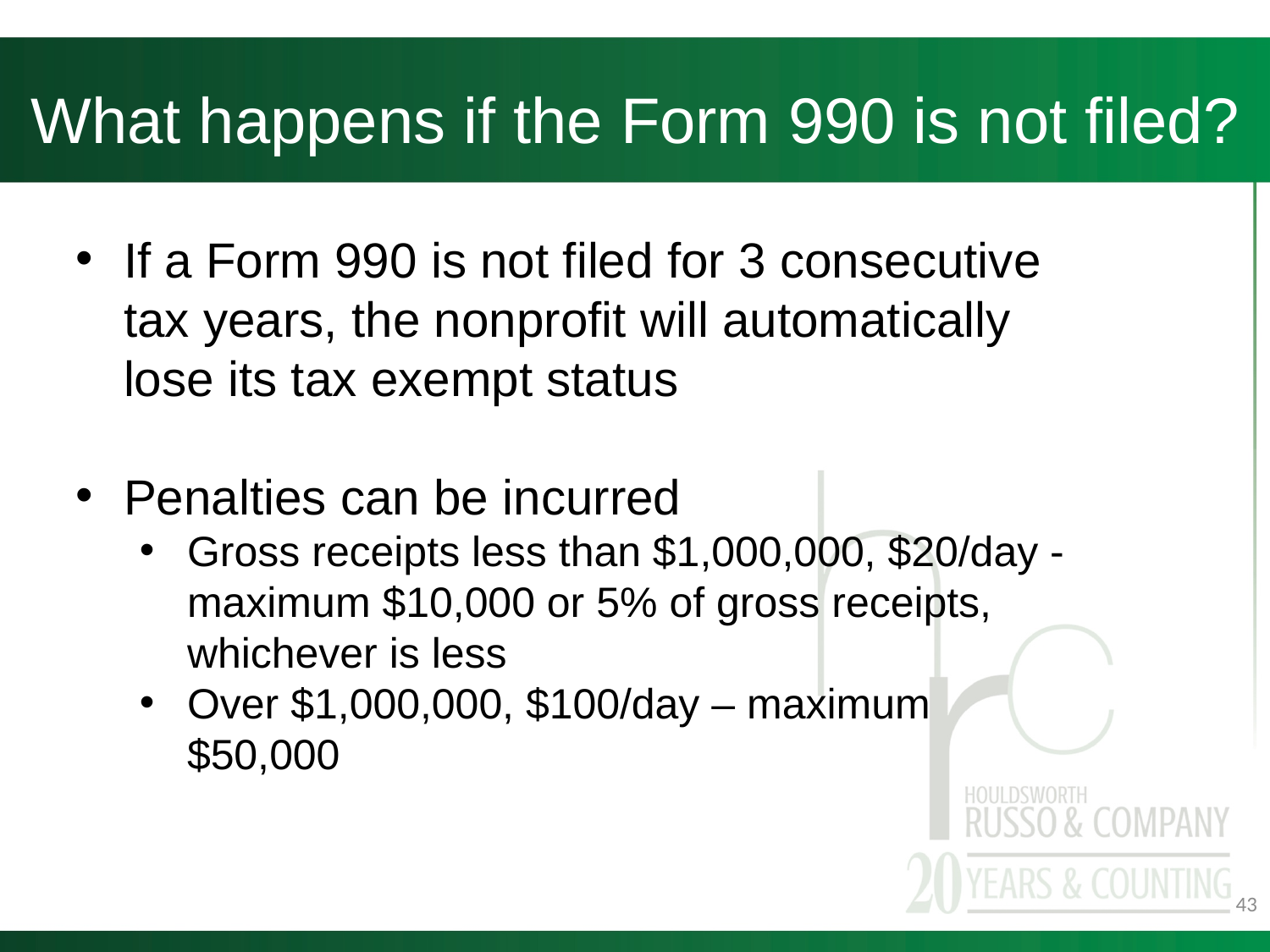

# What happens if the Form 990 is not filed?
If a Form 990 is not filed for 3 consecutive tax years, the nonprofit will automatically lose its tax exempt status

Penalties can be incurred
Gross receipts less than $1,000,000, $20/day - maximum $10,000 or 5% of gross receipts, whichever is less
Over $1,000,000, $100/day – maximum $50,000

43